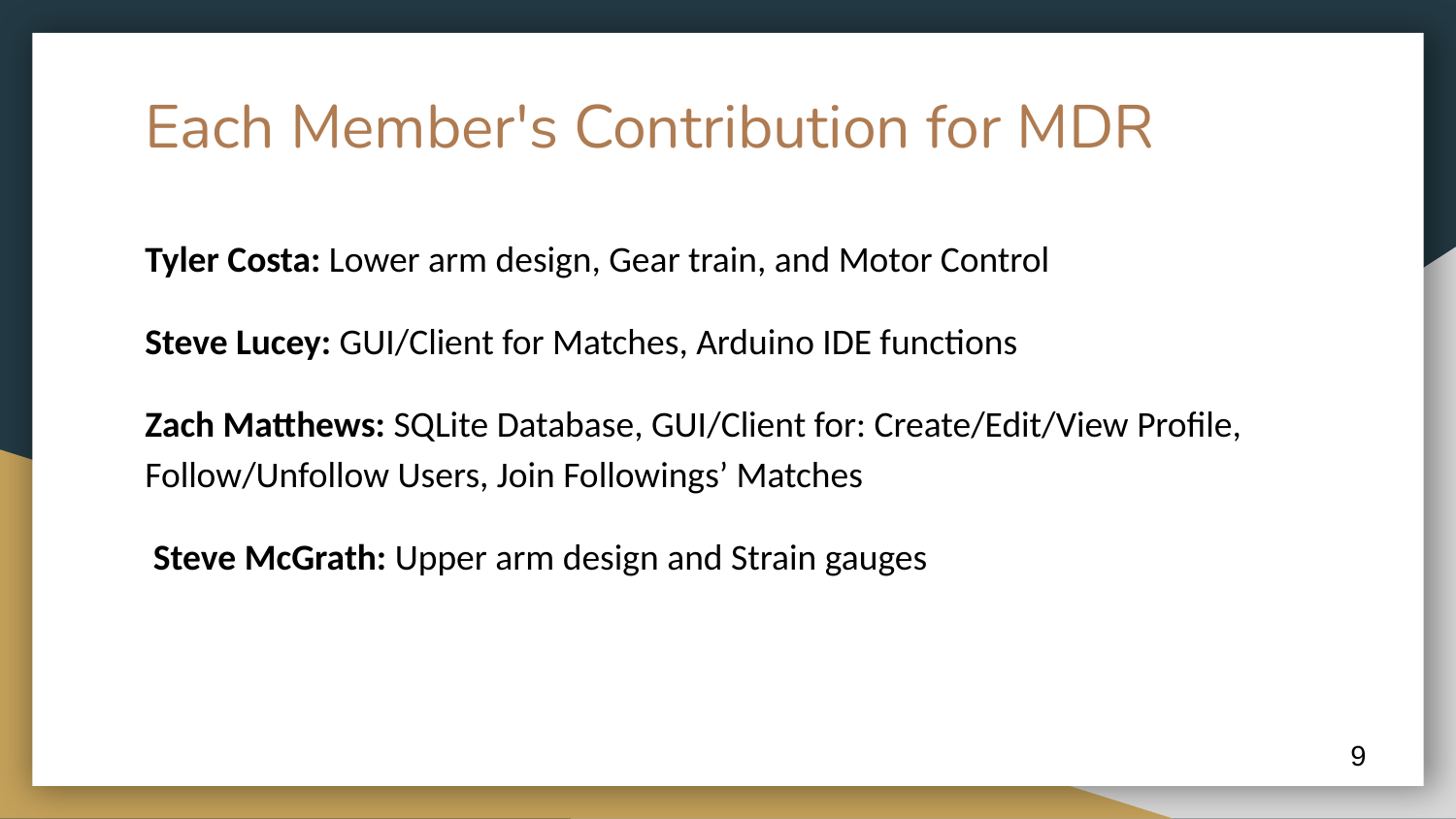

# Each Member's Contribution for MDR
Tyler Costa: Lower arm design, Gear train, and Motor Control
Steve Lucey: GUI/Client for Matches, Arduino IDE functions
Zach Matthews: SQLite Database, GUI/Client for: Create/Edit/View Profile, Follow/Unfollow Users, Join Followings’ Matches
 Steve McGrath: Upper arm design and Strain gauges
9